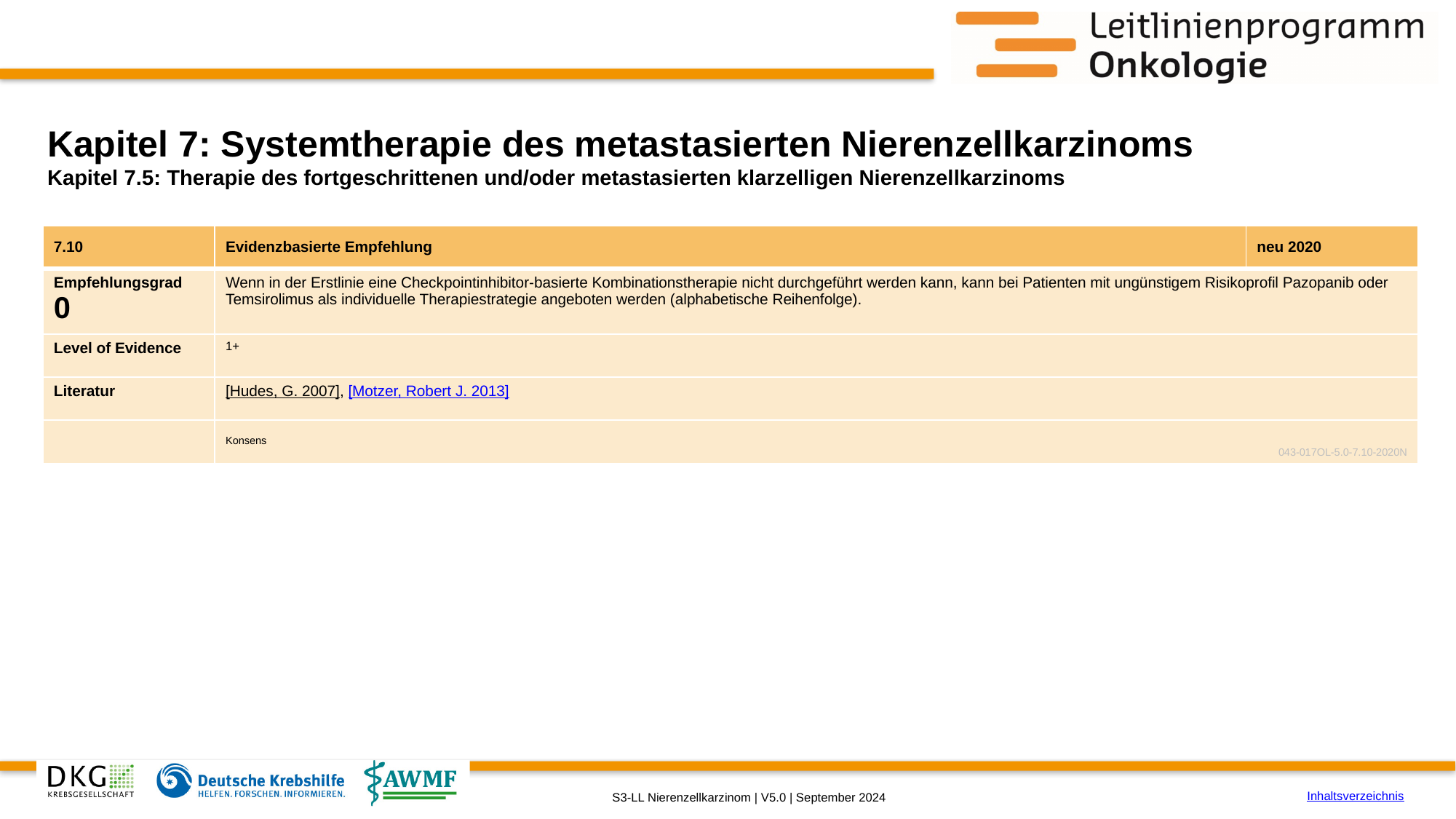

# Kapitel 7: Systemtherapie des metastasierten Nierenzellkarzinoms
Kapitel 7.5: Therapie des fortgeschrittenen und/oder metastasierten klarzelligen Nierenzellkarzinoms
| 7.10 | Evidenzbasierte Empfehlung | neu 2020 |
| --- | --- | --- |
| Empfehlungsgrad 0 | Wenn in der Erstlinie eine Checkpointinhibitor-basierte Kombinationstherapie nicht durchgeführt werden kann, kann bei Patienten mit ungünstigem Risikoprofil Pazopanib oder Temsirolimus als individuelle Therapiestrategie angeboten werden (alphabetische Reihenfolge). |  |
| Level of Evidence | 1+ |  |
| Literatur | [Hudes, G. 2007], [Motzer, Robert J. 2013] |  |
|  | Konsens 043-017OL-5.0-7.10-2020N |  |
Inhaltsverzeichnis
S3-LL Nierenzellkarzinom | V5.0 | September 2024